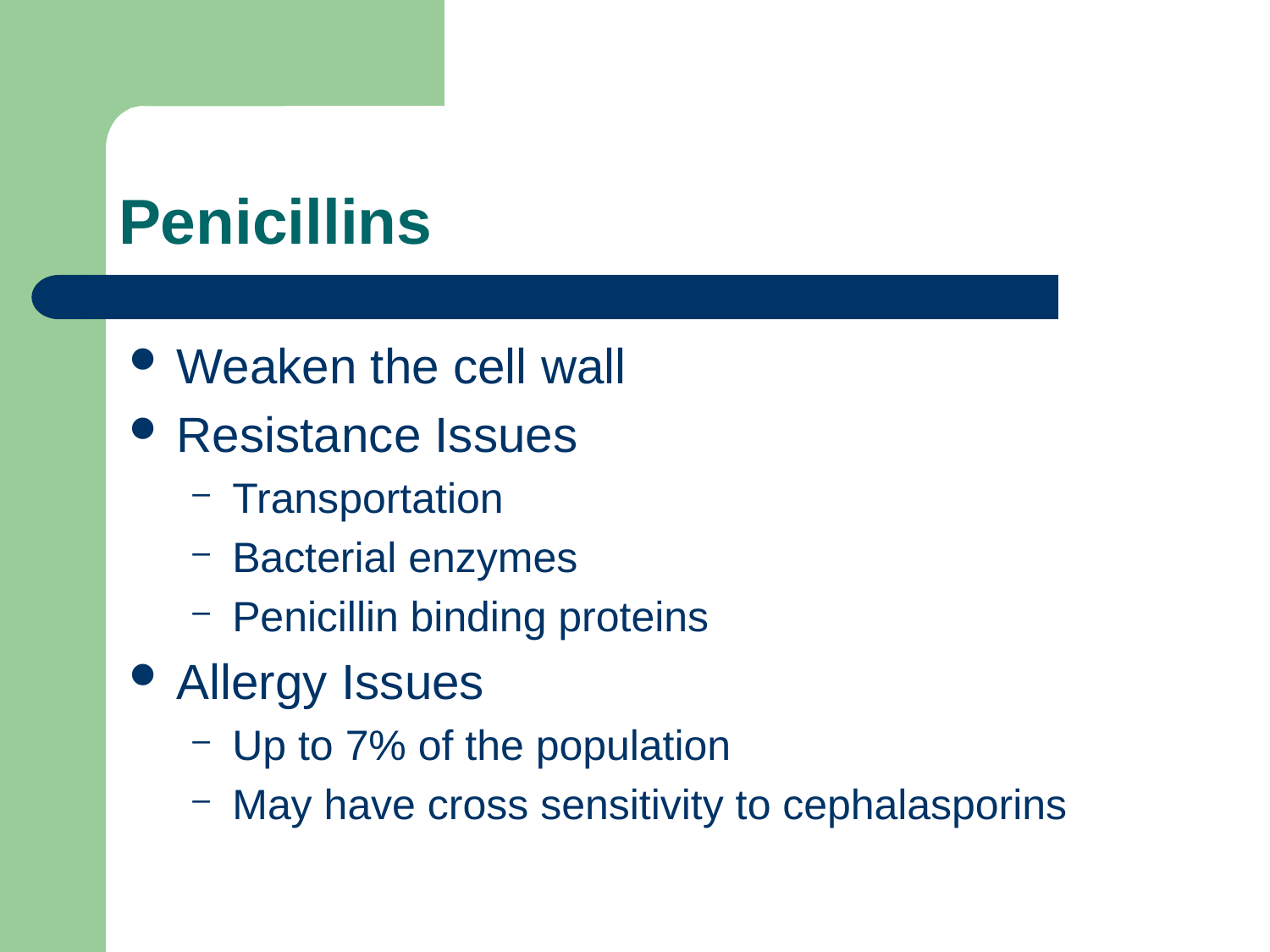

# Penicillins
Weaken the cell wall
Resistance Issues
Transportation
Bacterial enzymes
Penicillin binding proteins
Allergy Issues
Up to 7% of the population
May have cross sensitivity to cephalasporins